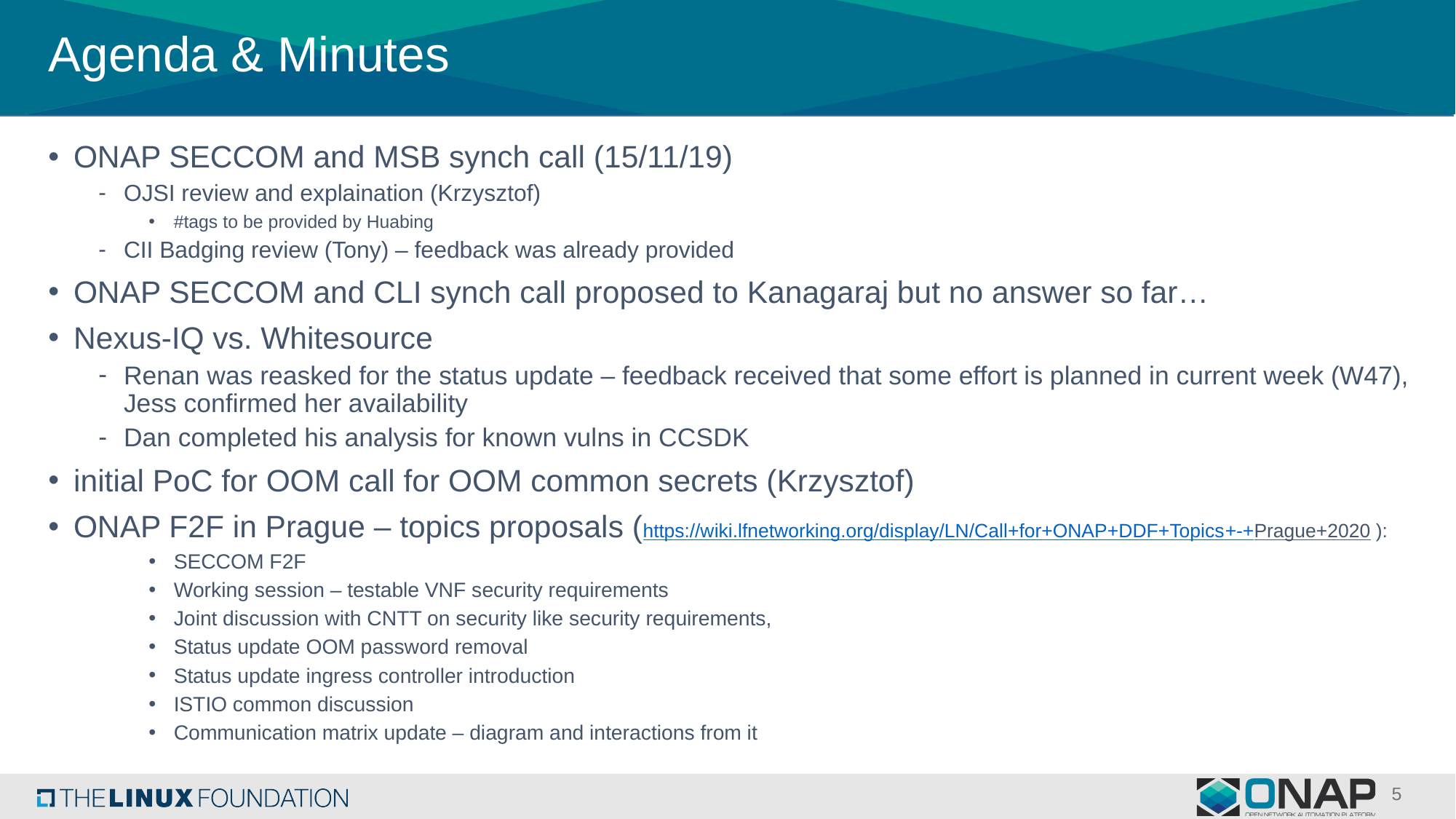

# Agenda & Minutes
ONAP SECCOM and MSB synch call (15/11/19)
OJSI review and explaination (Krzysztof)
#tags to be provided by Huabing
CII Badging review (Tony) – feedback was already provided
ONAP SECCOM and CLI synch call proposed to Kanagaraj but no answer so far…
Nexus-IQ vs. Whitesource
Renan was reasked for the status update – feedback received that some effort is planned in current week (W47), Jess confirmed her availability
Dan completed his analysis for known vulns in CCSDK
initial PoC for OOM call for OOM common secrets (Krzysztof)
ONAP F2F in Prague – topics proposals (https://wiki.lfnetworking.org/display/LN/Call+for+ONAP+DDF+Topics+-+Prague+2020 ):
SECCOM F2F
Working session – testable VNF security requirements
Joint discussion with CNTT on security like security requirements,
Status update OOM password removal
Status update ingress controller introduction
ISTIO common discussion
Communication matrix update – diagram and interactions from it

5